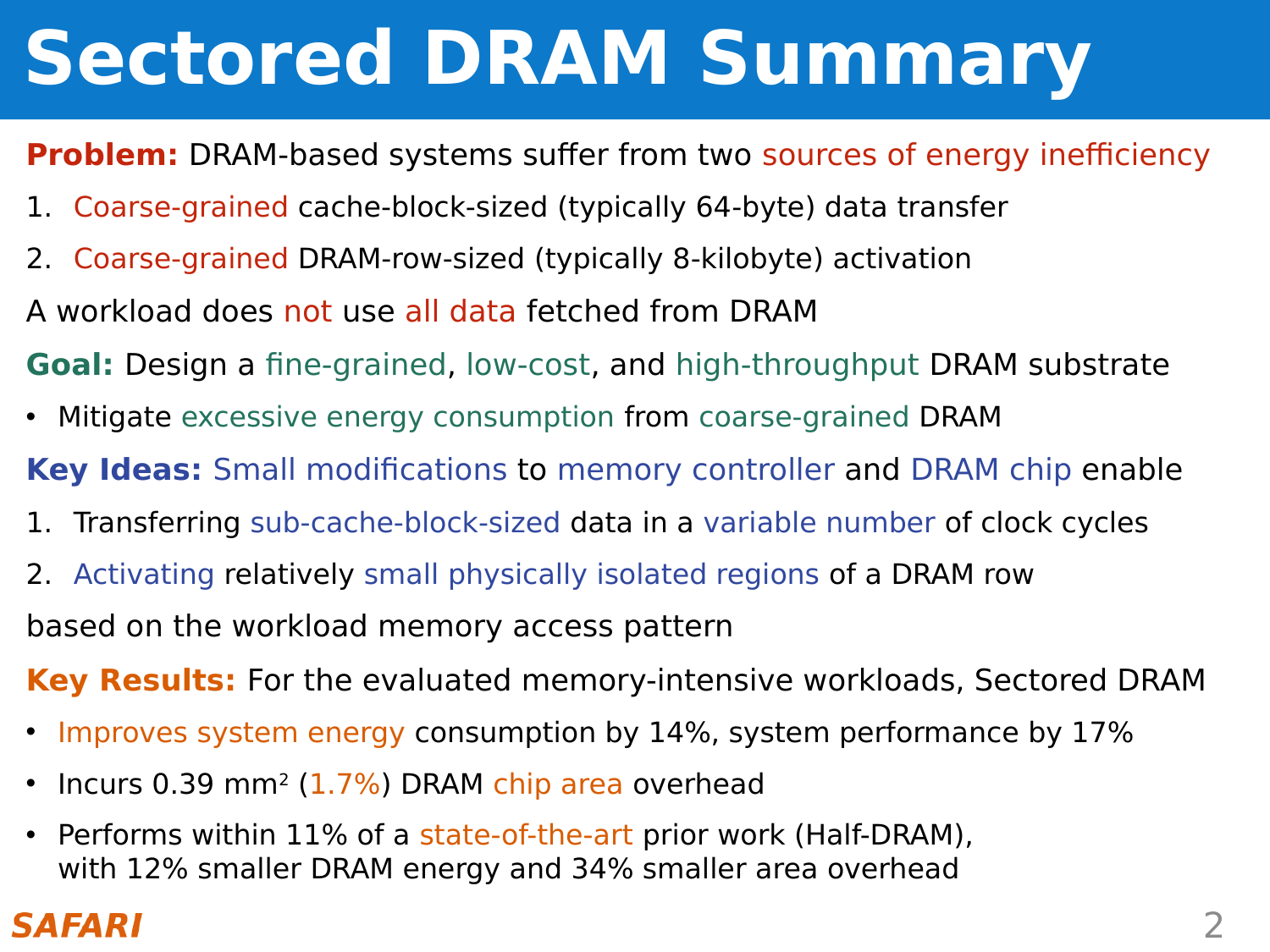

# Sectored DRAM Summary
Problem: DRAM-based systems suffer from two sources of energy inefficiency
Coarse-grained cache-block-sized (typically 64-byte) data transfer
Coarse-grained DRAM-row-sized (typically 8-kilobyte) activation
A workload does not use all data fetched from DRAM
Goal: Design a fine-grained, low-cost, and high-throughput DRAM substrate
Mitigate excessive energy consumption from coarse-grained DRAM
Key Ideas: Small modifications to memory controller and DRAM chip enable
Transferring sub-cache-block-sized data in a variable number of clock cycles
Activating relatively small physically isolated regions of a DRAM row
based on the workload memory access pattern
Key Results: For the evaluated memory-intensive workloads, Sectored DRAM
Improves system energy consumption by 14%, system performance by 17%
Incurs 0.39 mm2 (1.7%) DRAM chip area overhead
Performs within 11% of a state-of-the-art prior work (Half-DRAM),
with 12% smaller DRAM energy and 34% smaller area overhead